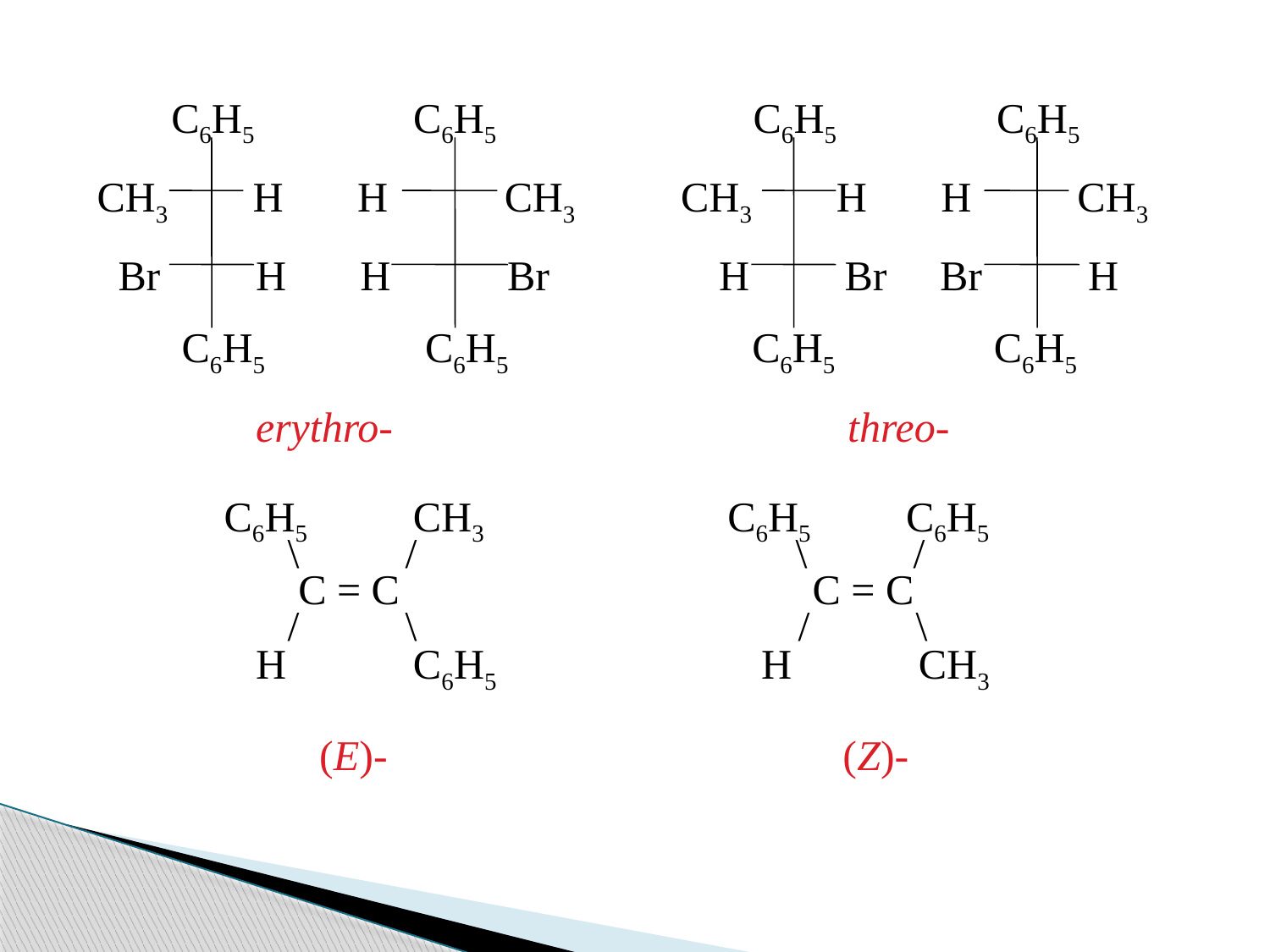

C6H5               C6H5		  C6H5		 C6H5
CH3        H       H           CH3          CH3        H       H          CH3
  Br         H       H           Br                H         Br     Br          H
        C6H5	       C6H5                       C6H5               C6H5
               erythro-                                           threo-

	C6H5          CH3                       C6H5         C6H5
	      \          /			      \          /
                   C = C                                       C = C
	      /          \                                    /          \
	   H            C6H5                         H            CH3

  	         (E)-                                           (Z)-